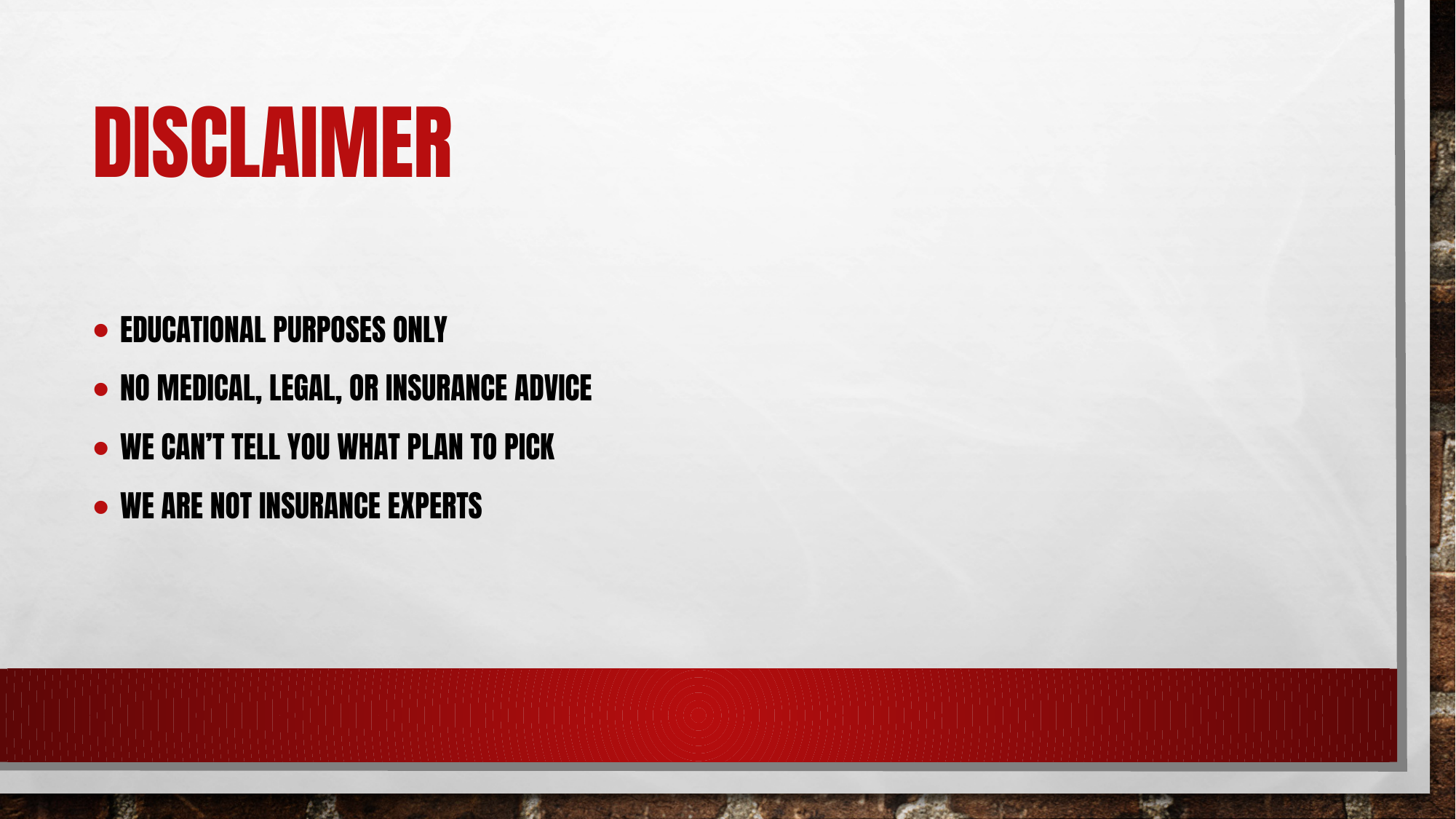

# disclaimer
Educational purposes only
No medical, legal, or insurance advice
We can’t tell you what plan to pick
We are not insurance experts